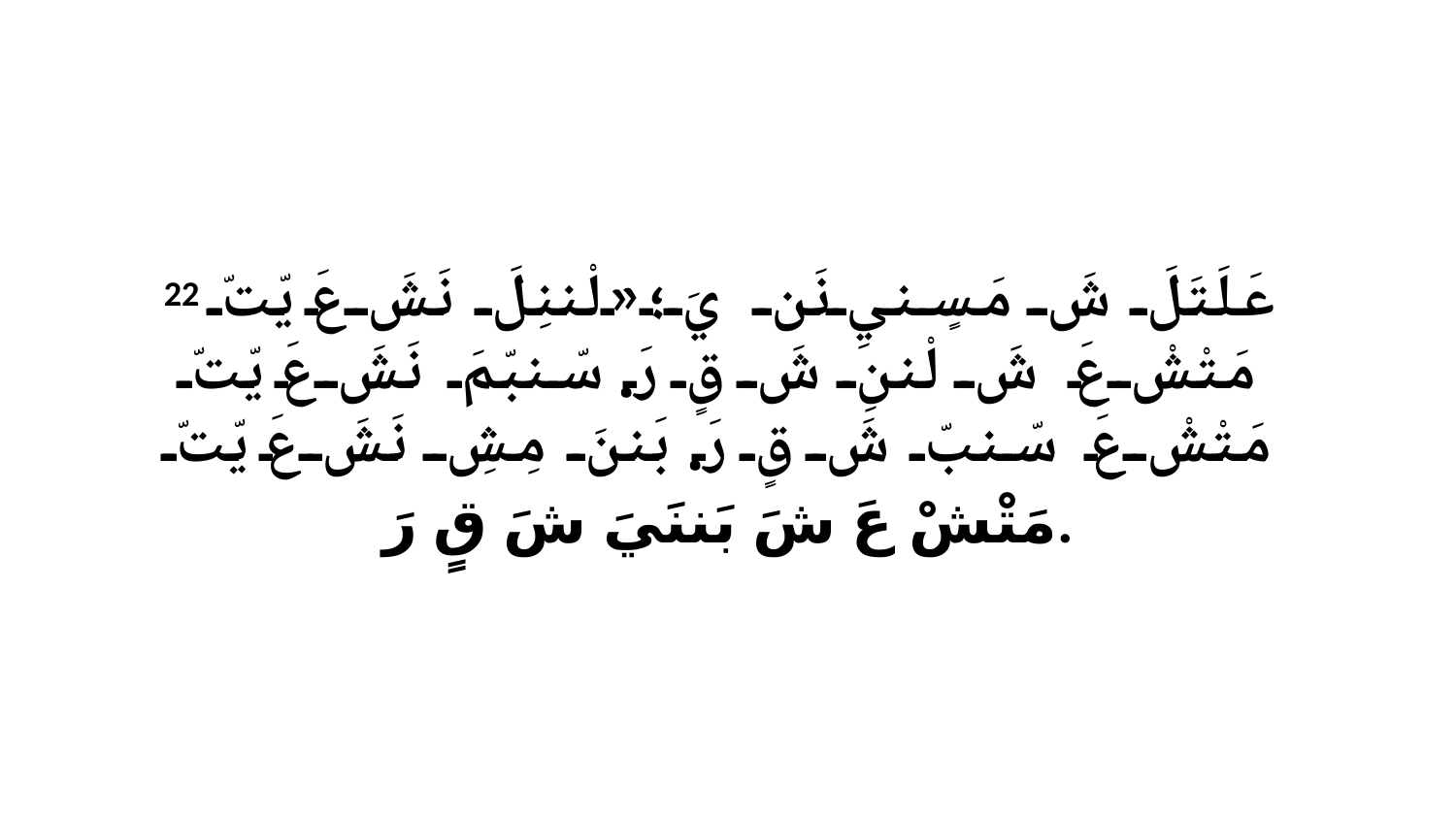

22 عَلَتَلَ شَ مَسٍنيِ نَن يَ؛«لْننِلَ نَشَ عَ يّتّ مَتْشْ عَ شَ لْننِ شَ قٍ رَ.سّنبّمَ نَشَ عَ يّتّ مَتْشْ عَ سّنبّ شَ قٍ رَ.بَننَ مِشِ نَشَ عَ يّتّ مَتْشْ عَ شَ بَننَيَ شَ قٍ رَ.